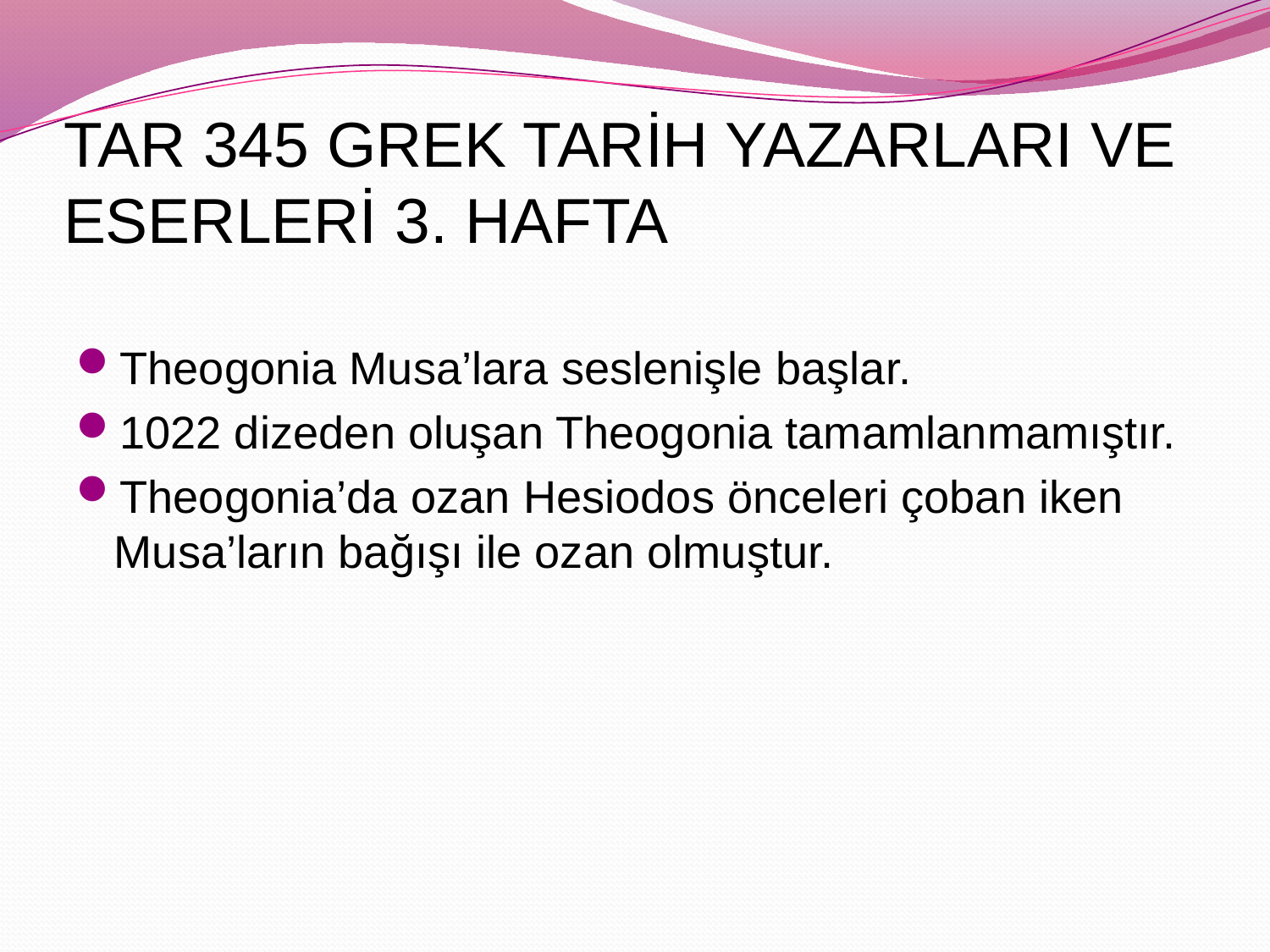

# TAR 345 GREK TARİH YAZARLARI VE ESERLERİ 3. HAFTA

Theogonia Musa’lara seslenişle başlar.
1022 dizeden oluşan Theogonia tamamlanmamıştır.
Theogonia’da ozan Hesiodos önceleri çoban iken Musa’ların bağışı ile ozan olmuştur.